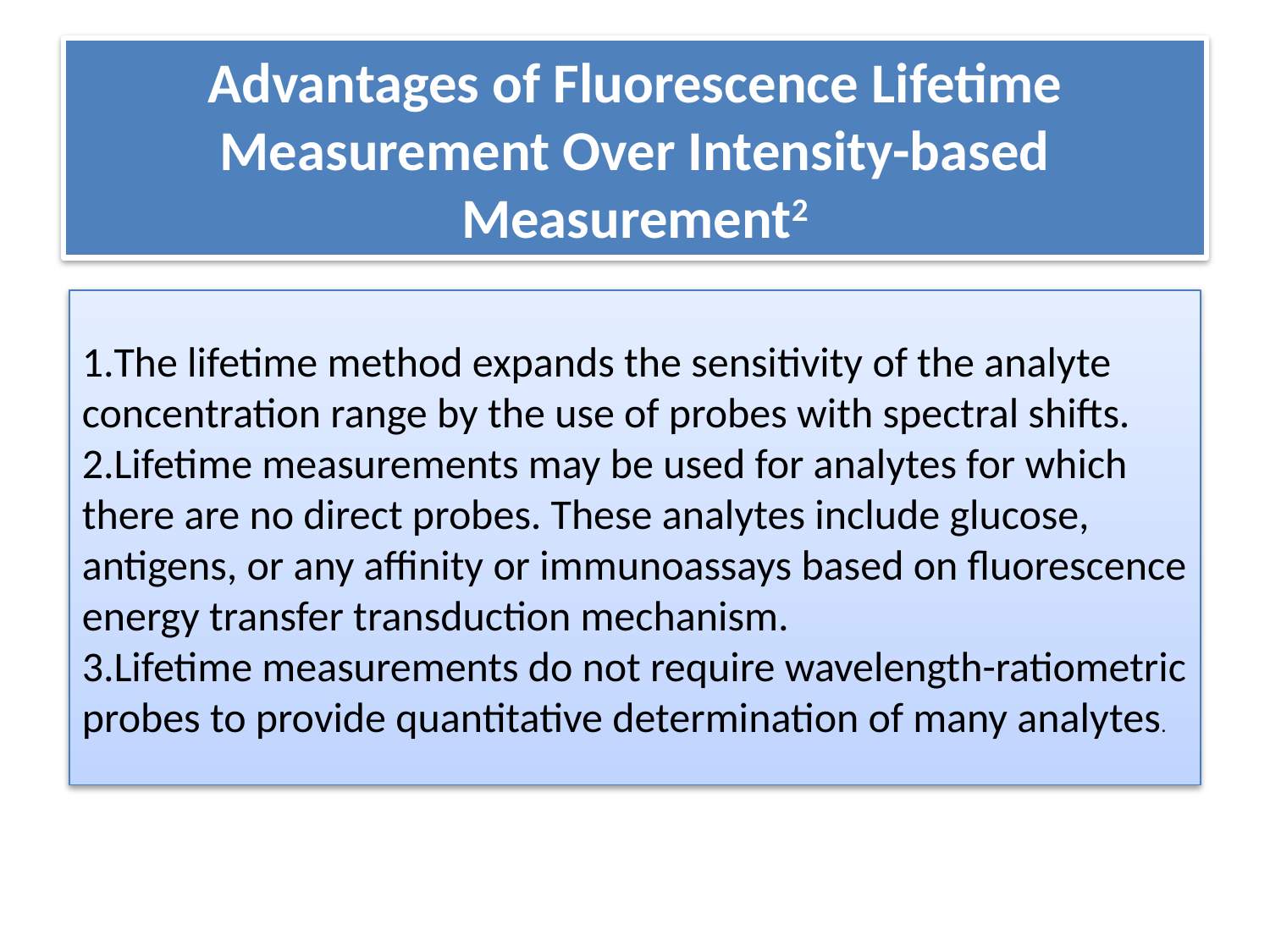

# Advantages of Fluorescence Lifetime Measurement Over Intensity-based Measurement2

The lifetime method expands the sensitivity of the analyte concentration range by the use of probes with spectral shifts.
Lifetime measurements may be used for analytes for which there are no direct probes. These analytes include glucose, antigens, or any affinity or immunoassays based on fluorescence energy transfer transduction mechanism.
Lifetime measurements do not require wavelength-ratiometric probes to provide quantitative determination of many analytes.